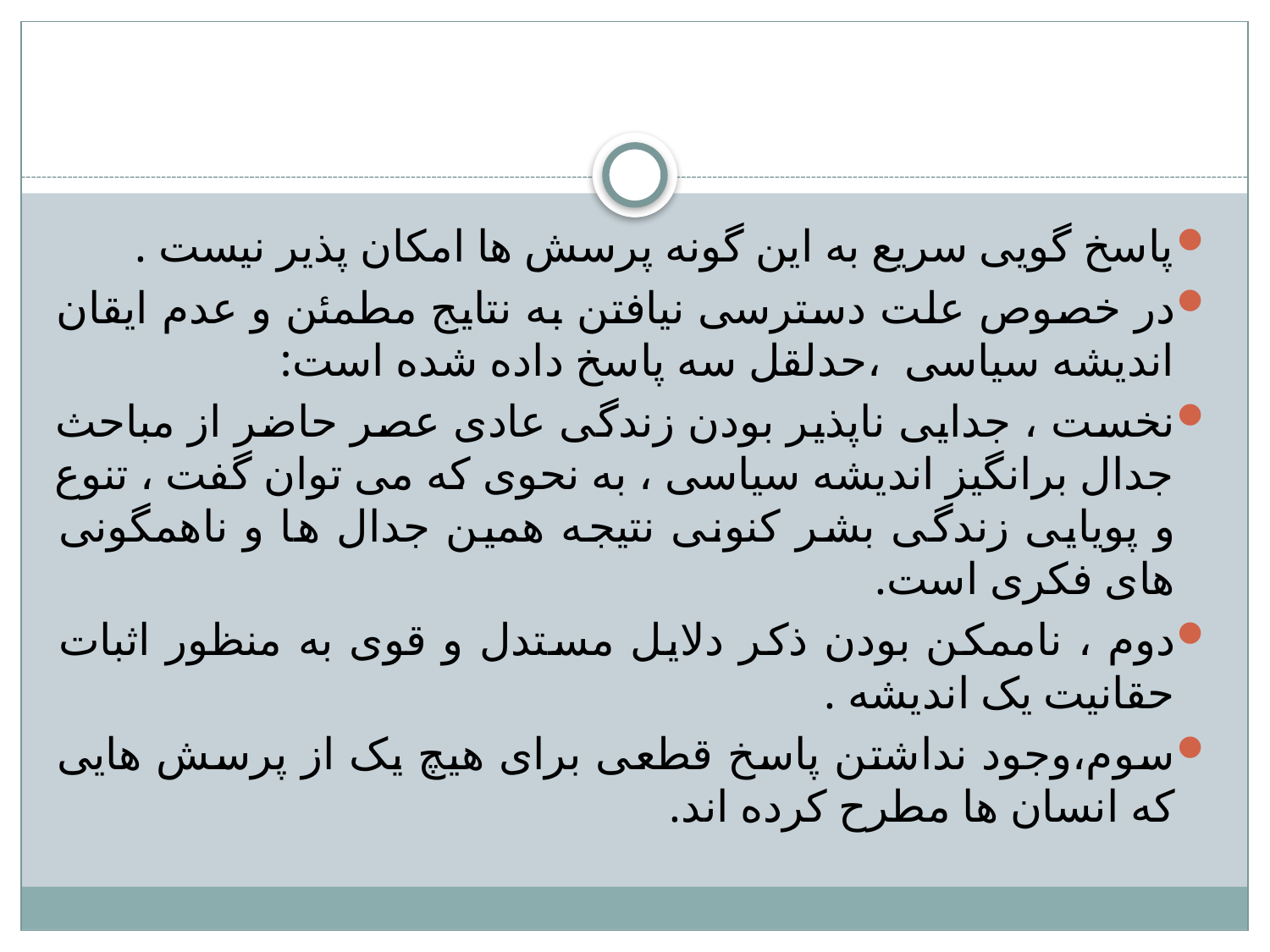

#
پاسخ گویی سریع به این گونه پرسش ها امکان پذیر نیست .
در خصوص علت دسترسی نیافتن به نتایج مطمئن و عدم ایقان اندیشه سیاسی  ،حدلقل سه پاسخ داده شده است:
نخست ، جدایی ناپذیر بودن زندگی عادی عصر حاضر از مباحث جدال برانگیز اندیشه سیاسی ، به نحوی که می توان گفت ، تنوع و پویایی زندگی بشر کنونی نتیجه همین جدال ها و ناهمگونی های فکری است.
دوم ، ناممکن بودن ذکر دلایل مستدل و قوی به منظور اثبات حقانیت یک اندیشه .
سوم،وجود نداشتن پاسخ قطعی برای هیچ یک از پرسش هایی که انسان ها مطرح کرده اند.